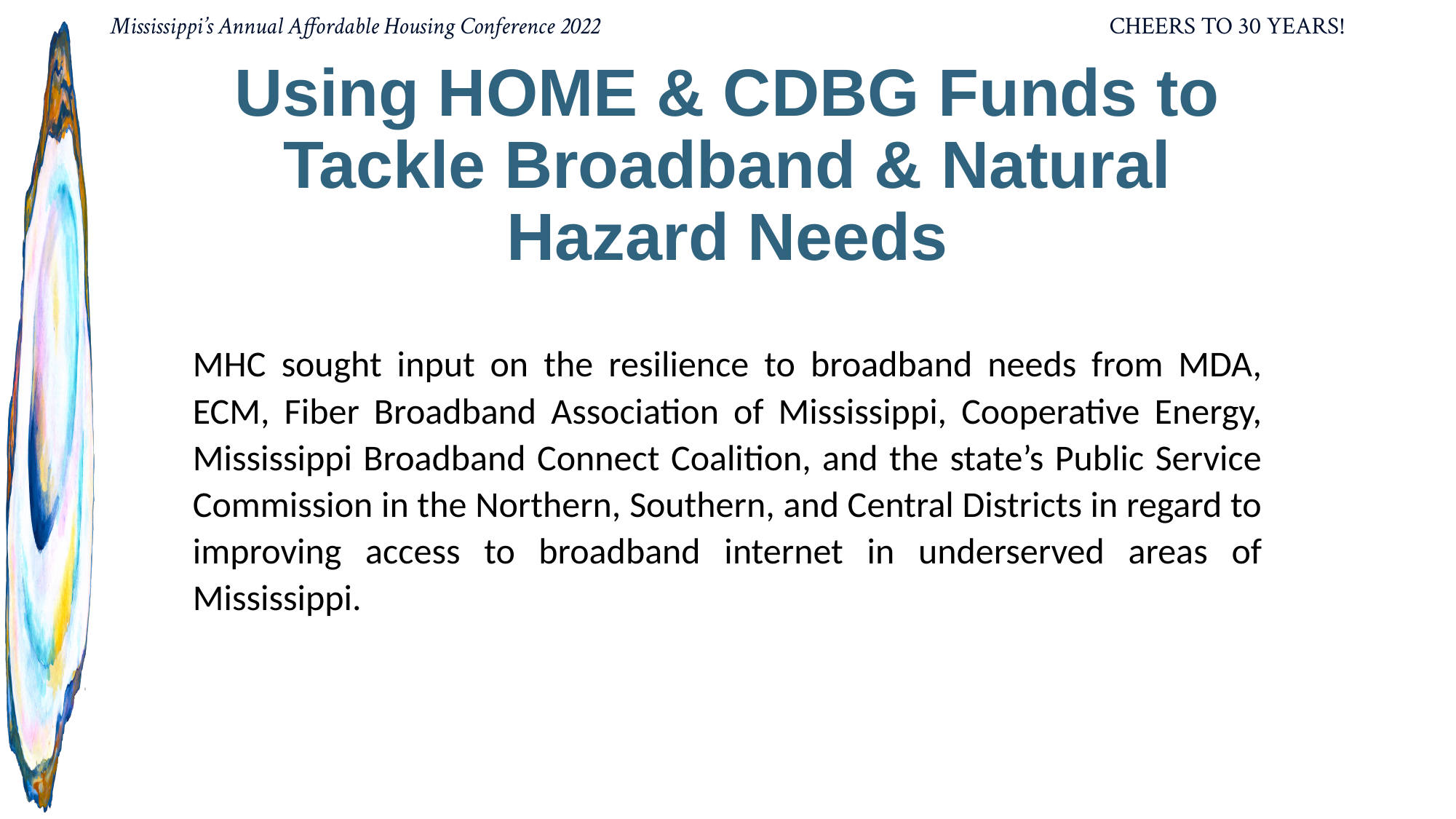

# Using HOME & CDBG Funds to Tackle Broadband & Natural Hazard Needs
MHC sought input on the resilience to broadband needs from MDA, ECM, Fiber Broadband Association of Mississippi, Cooperative Energy, Mississippi Broadband Connect Coalition, and the state’s Public Service Commission in the Northern, Southern, and Central Districts in regard to improving access to broadband internet in underserved areas of Mississippi.